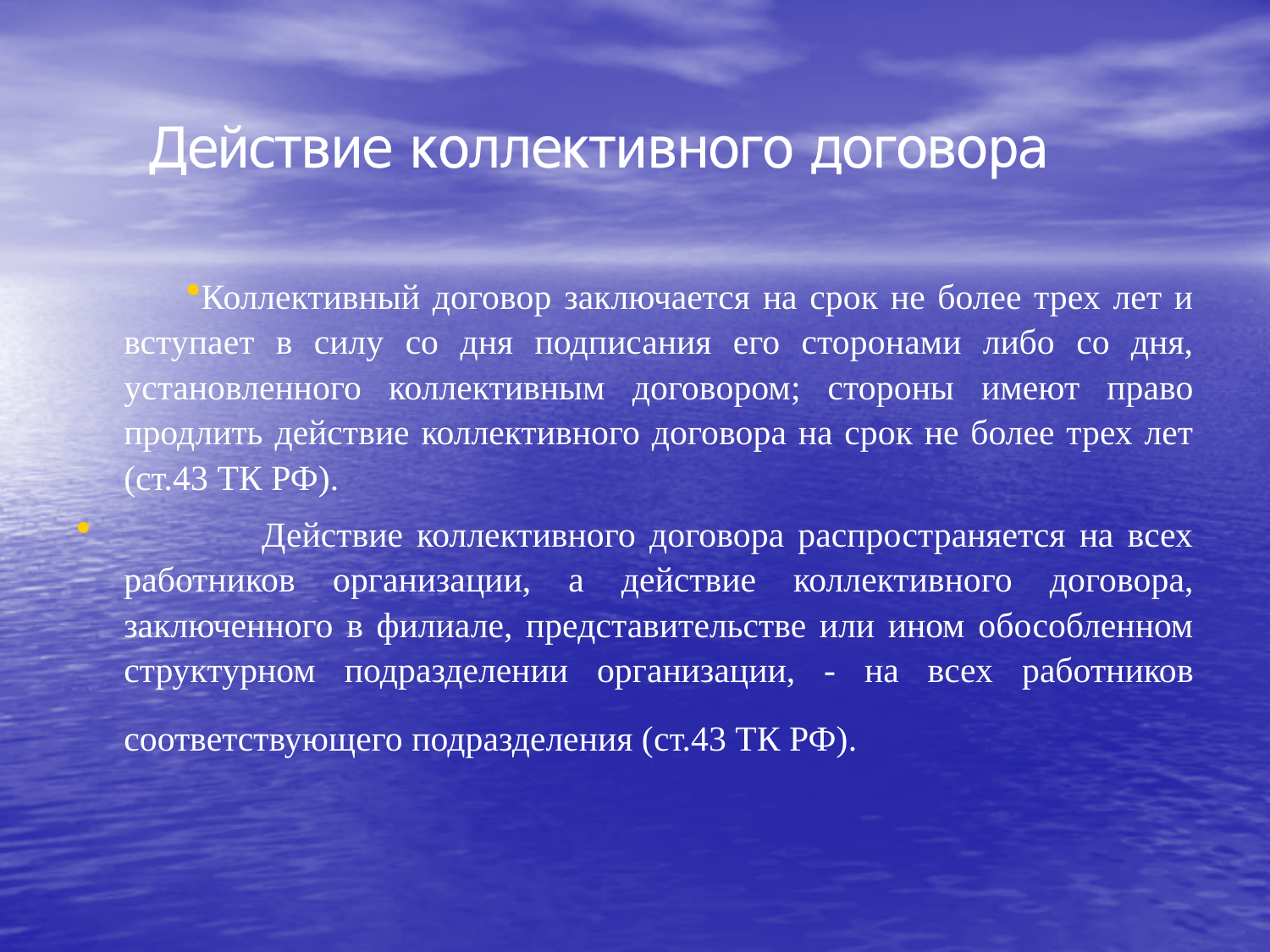

# Действие коллективного договора
Коллективный договор заключается на срок не более трех лет и всту­пает в силу со дня подписания его сторонами либо со дня, установленного кол­лективным договором; стороны имеют право продлить действие коллективного договора на срок не более трех лет (ст.43 ТК РФ).
          Действие коллективного договора распространяется на всех работников организации, а действие коллективного договора, заключенного в филиале, представительстве или ином обособленном структурном подразделении организации, - на всех работников соответствующего подразделения (ст.43 ТК РФ).